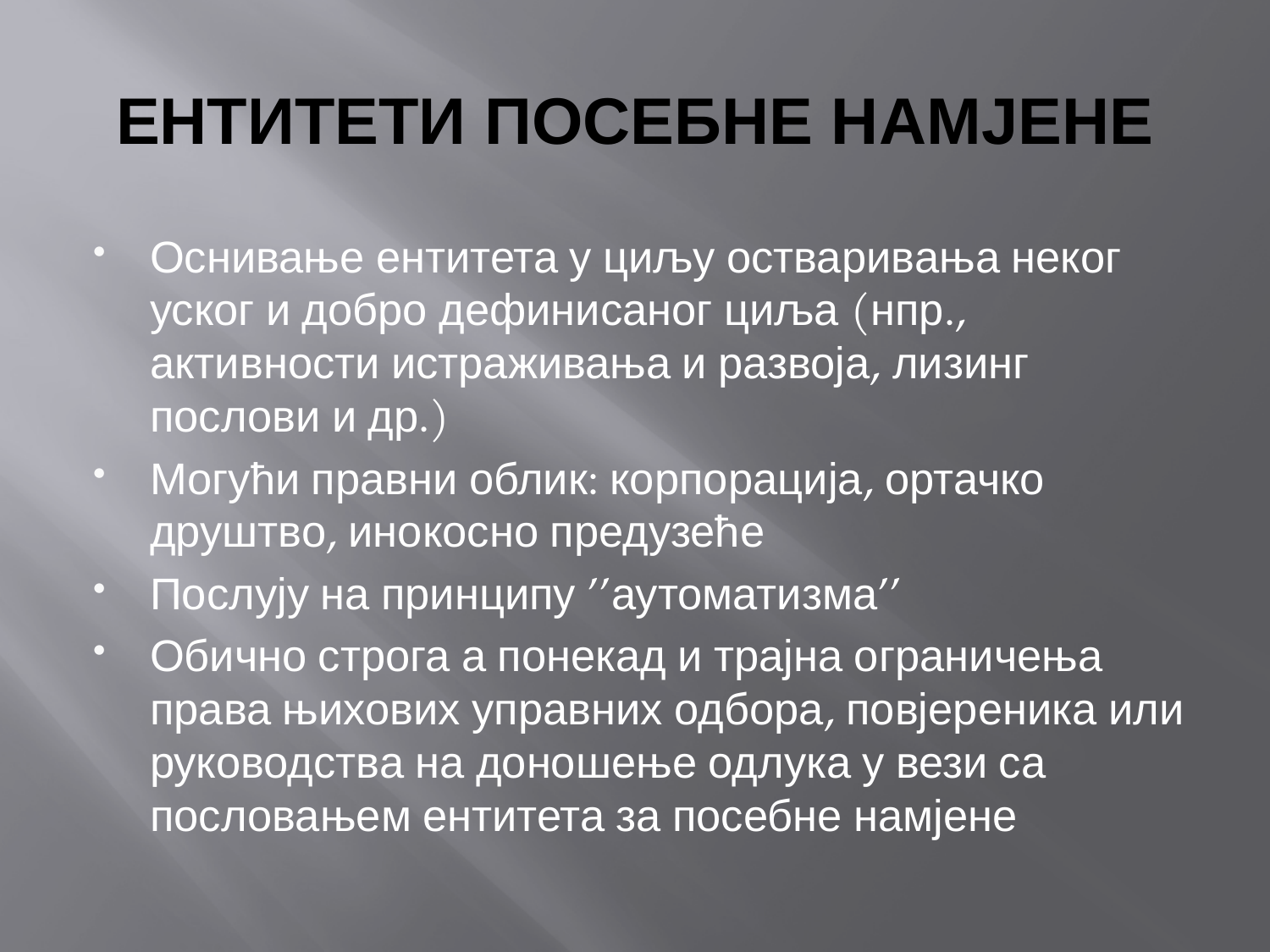

# ЕНТИТЕТИ ПОСЕБНЕ НАМЈЕНЕ
Оснивање ентитета у циљу остваривања неког уског и добро дефинисаног циља (нпр., активности истраживања и развоја, лизинг послови и др.)
Могући правни облик: корпорација, ортачко друштво, инокосно предузеће
Послују на принципу ’’аутоматизма’’
Обично строга а понекад и трајна ограничења права њихових управних одбора, повјереника или руководства на доношење одлука у вези са пословањем ентитета за посебне намјене